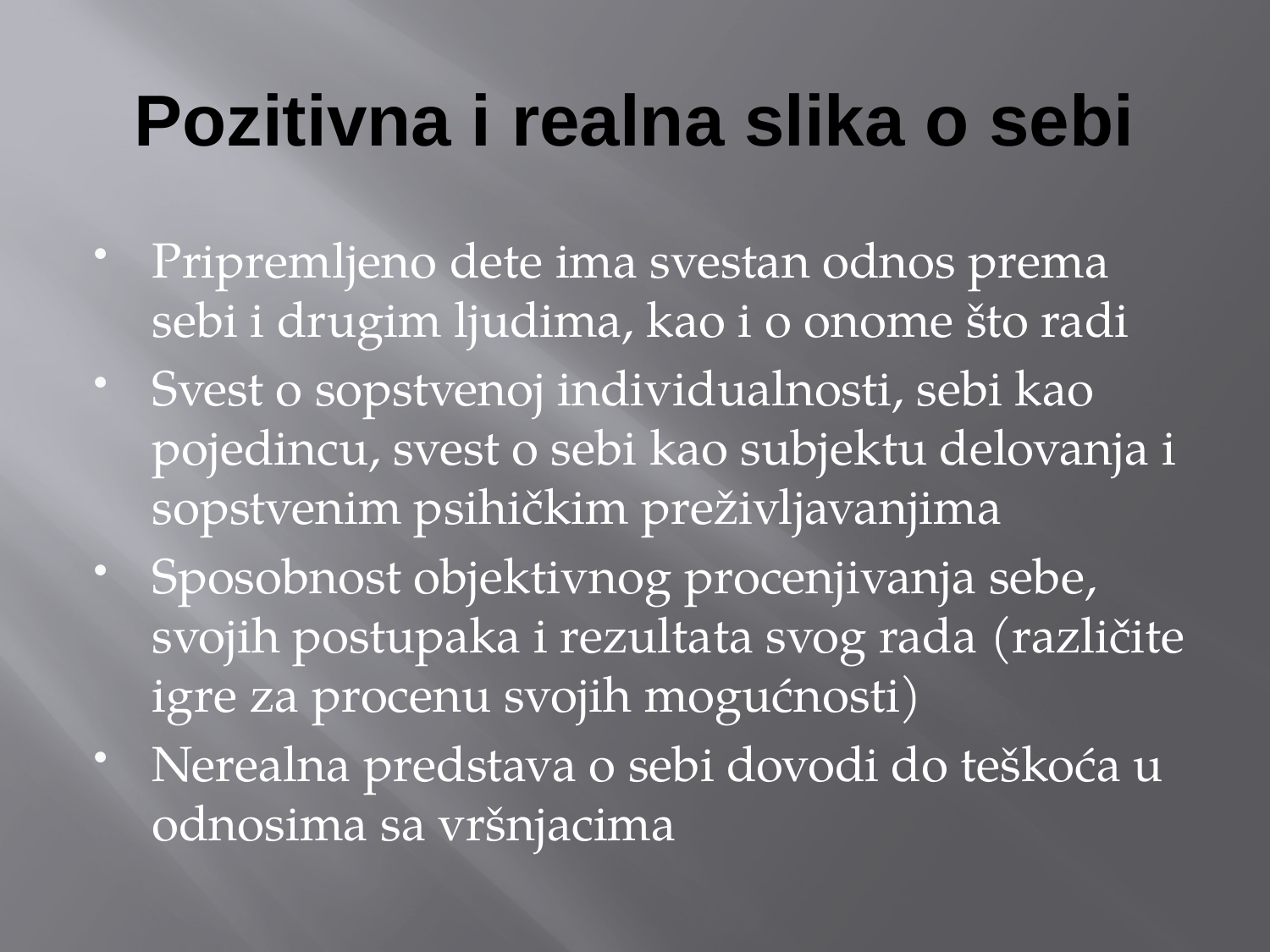

# Pozitivna i realna slika o sebi
Pripremljeno dete ima svestan odnos prema sebi i drugim ljudima, kao i o onome što radi
Svest o sopstvenoj individualnosti, sebi kao pojedincu, svest o sebi kao subjektu delovanja i sopstvenim psihičkim preživljavanjima
Sposobnost objektivnog procenjivanja sebe, svojih postupaka i rezultata svog rada (različite igre za procenu svojih mogućnosti)
Nerealna predstava o sebi dovodi do teškoća u odnosima sa vršnjacima